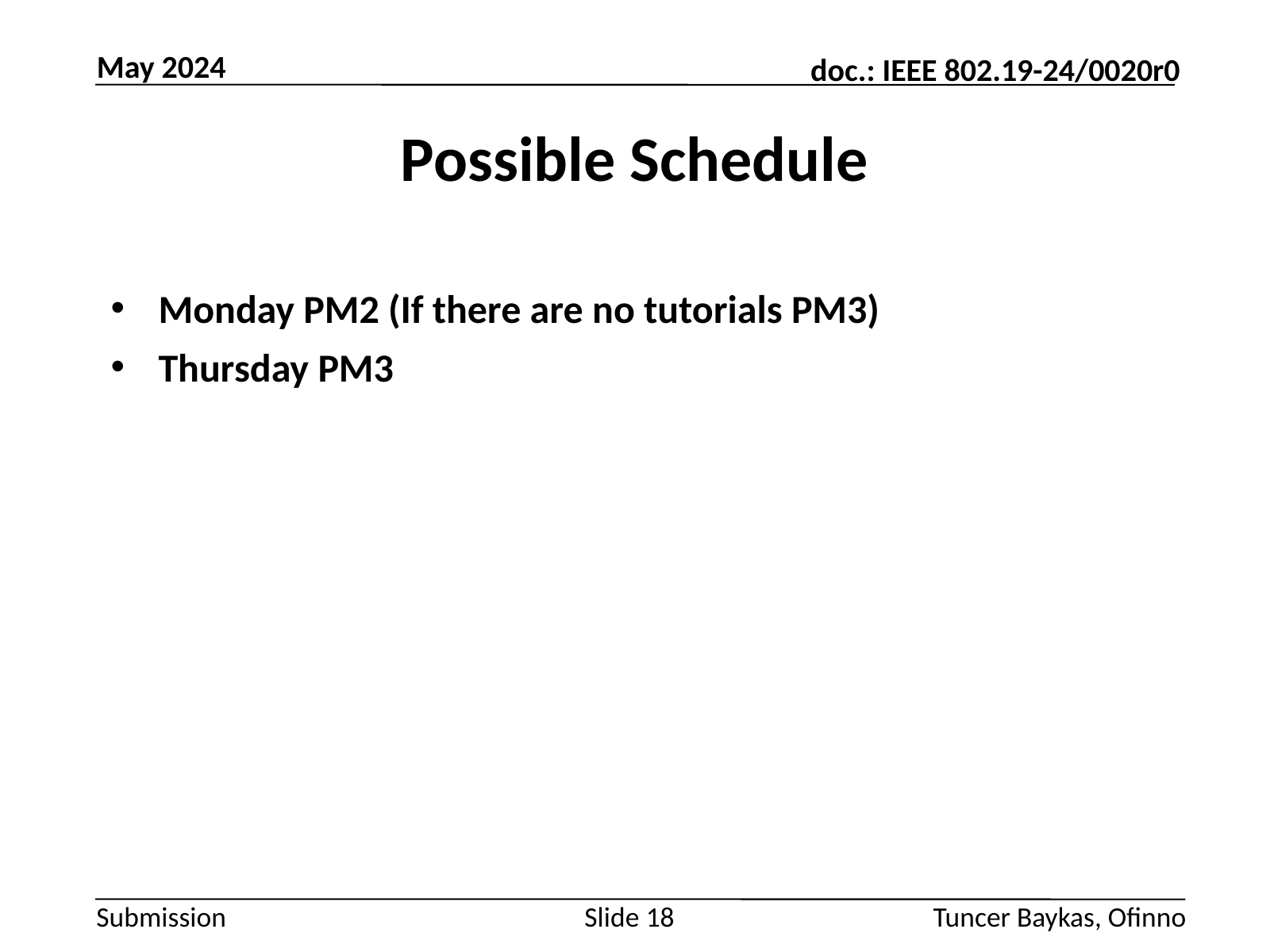

May 2024
# Possible Schedule
Monday PM2 (If there are no tutorials PM3)
Thursday PM3
Slide 18
Tuncer Baykas, Ofinno